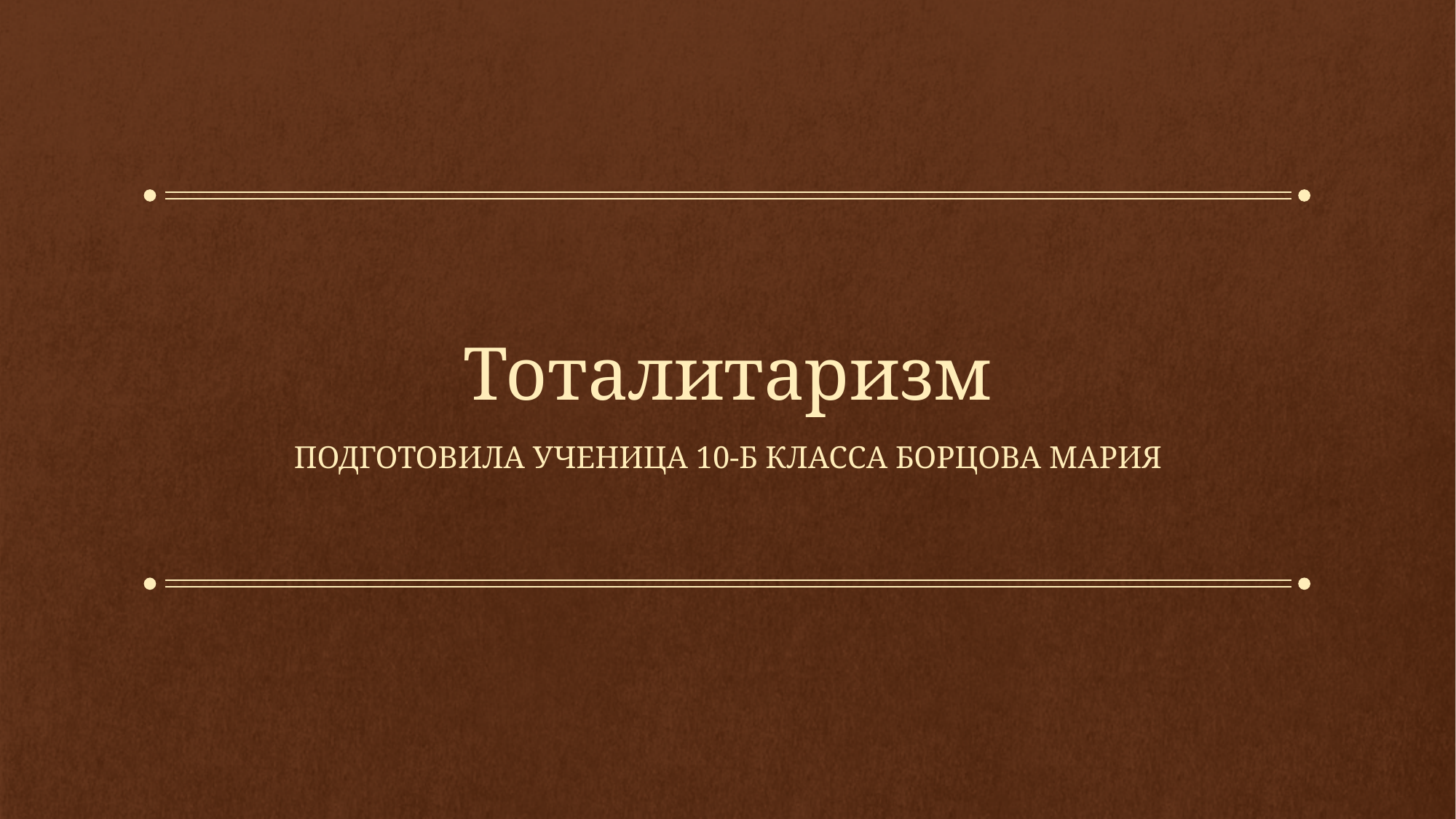

# Тоталитаризм
Подготовила ученица 10-Б класса Борцова МАрия